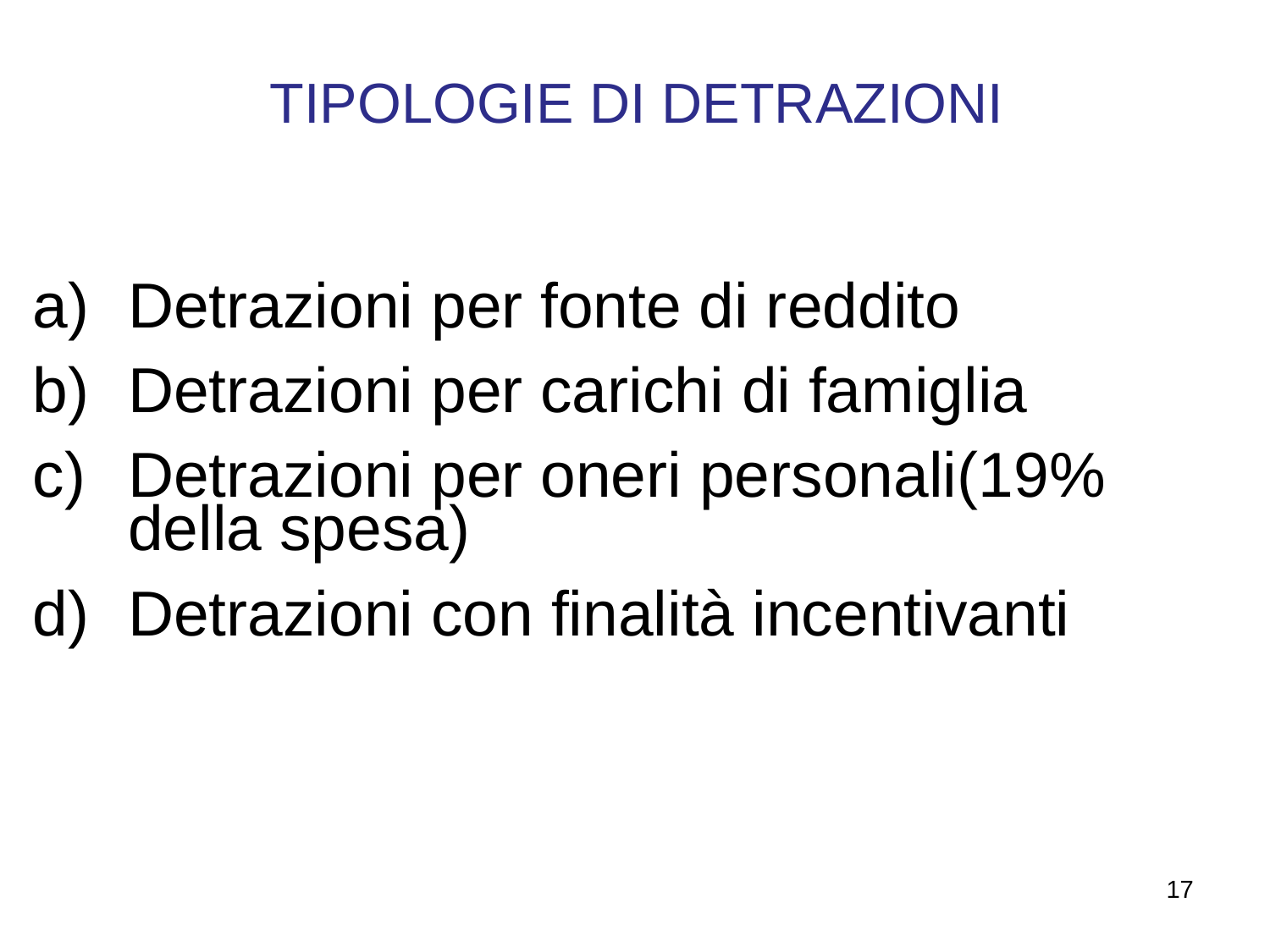

TIPOLOGIE DI DETRAZIONI
Detrazioni per fonte di reddito
Detrazioni per carichi di famiglia
Detrazioni per oneri personali(19% della spesa)
Detrazioni con finalità incentivanti
17